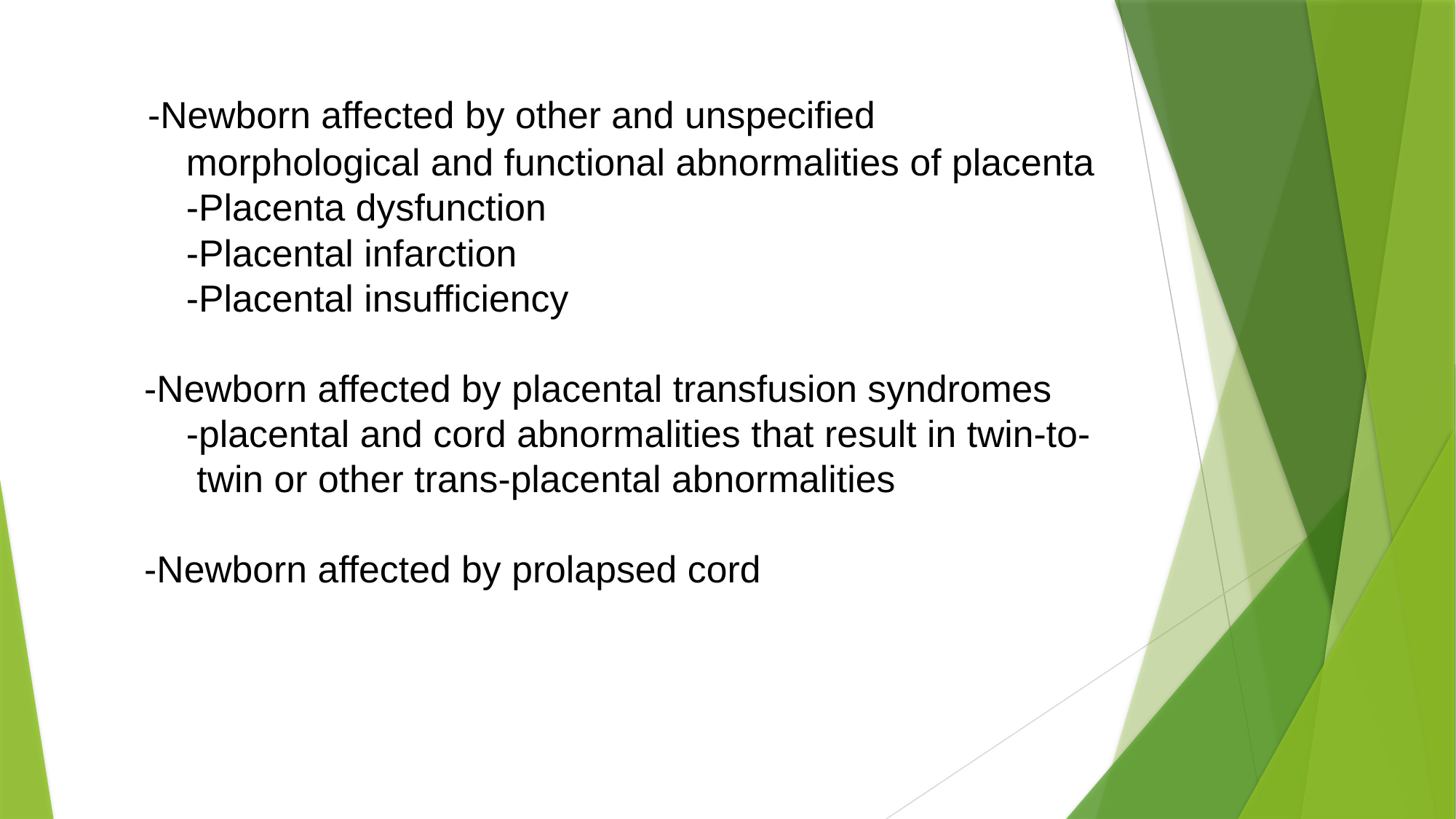

# -Newborn affected by other and unspecified morphological and functional abnormalities of placenta -Placenta dysfunction -Placental infarction -Placental insufficiency -Newborn affected by placental transfusion syndromes -placental and cord abnormalities that result in twin-to- twin or other trans-placental abnormalities -Newborn affected by prolapsed cord